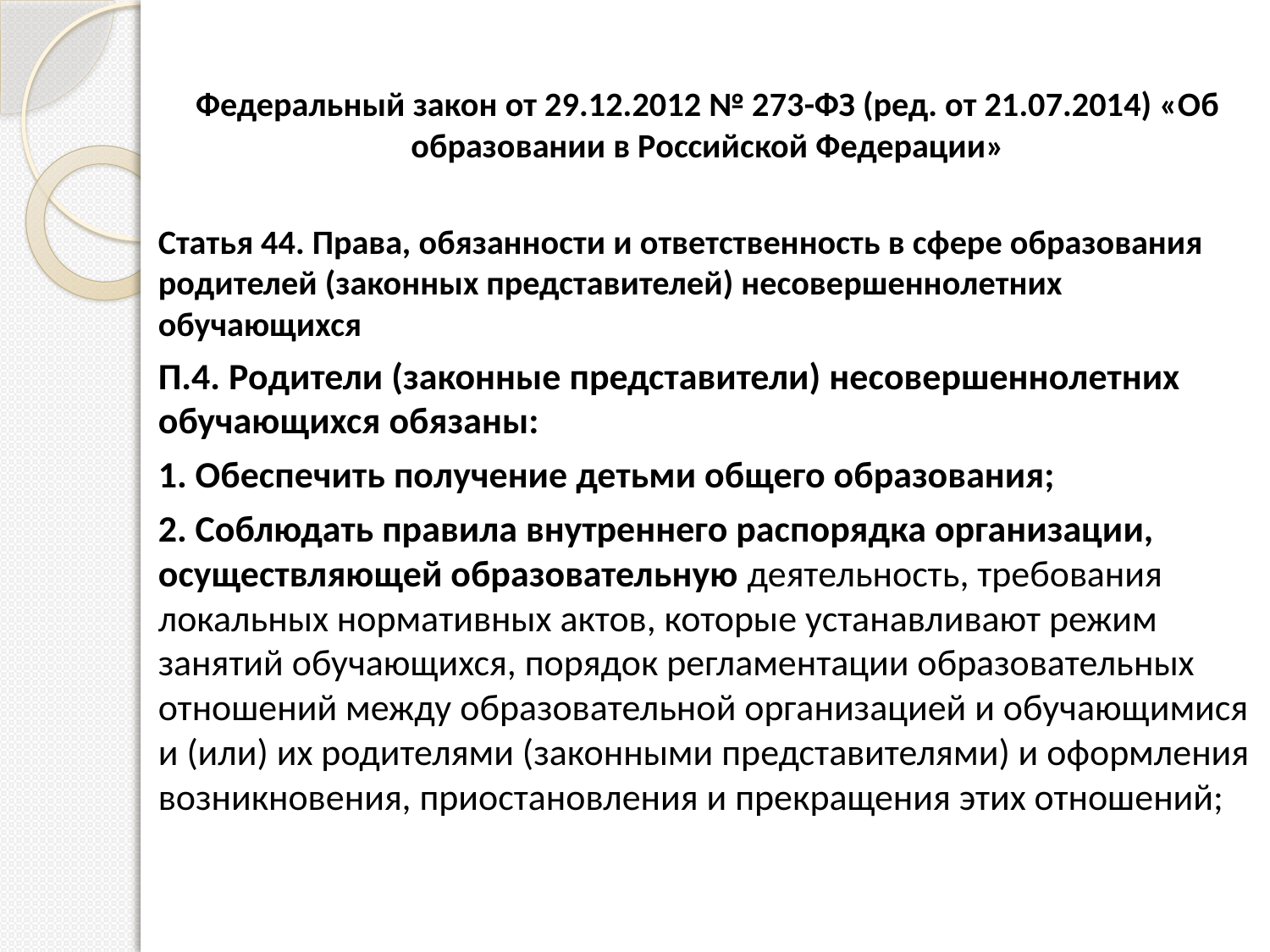

Федеральный закон от 29.12.2012 № 273-ФЗ (ред. от 21.07.2014) «Об образовании в Российской Федерации»

Статья 44. Права, обязанности и ответственность в сфере образования родителей (законных представителей) несовершеннолетних обучающихся
П.4. Родители (законные представители) несовершеннолетних обучающихся обязаны:
1. Обеспечить получение детьми общего образования;
2. Соблюдать правила внутреннего распорядка организации, осуществляющей образовательную деятельность, требования локальных нормативных актов, которые устанавливают режим занятий обучающихся, порядок регламентации образовательных отношений между образовательной организацией и обучающимися и (или) их родителями (законными представителями) и оформления возникновения, приостановления и прекращения этих отношений;